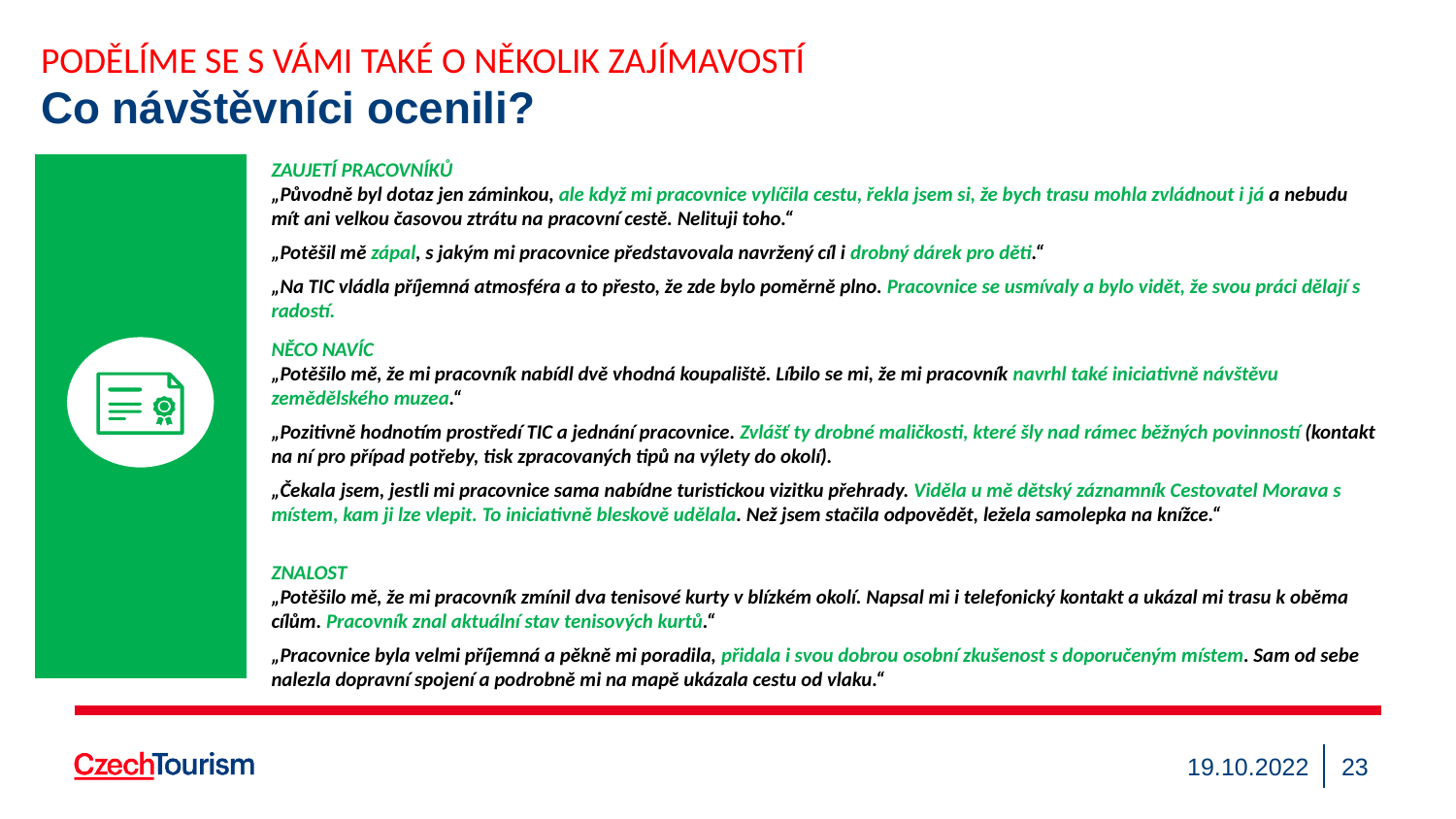

PODĚLÍME SE S VÁMI TAKÉ O NĚKOLIK ZAJÍMAVOSTÍ
Co návštěvníci ocenili?
ZAUJETÍ PRACOVNÍKŮ
„Původně byl dotaz jen záminkou, ale když mi pracovnice vylíčila cestu, řekla jsem si, že bych trasu mohla zvládnout i já a nebudu mít ani velkou časovou ztrátu na pracovní cestě. Nelituji toho.“

„Potěšil mě zápal, s jakým mi pracovnice představovala navržený cíl i drobný dárek pro děti.“

„Na TIC vládla příjemná atmosféra a to přesto, že zde bylo poměrně plno. Pracovnice se usmívaly a bylo vidět, že svou práci dělají s radostí.

NĚCO NAVÍC
„Potěšilo mě, že mi pracovník nabídl dvě vhodná koupaliště. Líbilo se mi, že mi pracovník navrhl také iniciativně návštěvu zemědělského muzea.“

„Pozitivně hodnotím prostředí TIC a jednání pracovnice. Zvlášť ty drobné maličkosti, které šly nad rámec běžných povinností (kontakt na ní pro případ potřeby, tisk zpracovaných tipů na výlety do okolí).

„Čekala jsem, jestli mi pracovnice sama nabídne turistickou vizitku přehrady. Viděla u mě dětský záznamník Cestovatel Morava s místem, kam ji lze vlepit. To iniciativně bleskově udělala. Než jsem stačila odpovědět, ležela samolepka na knížce.“

ZNALOST
„Potěšilo mě, že mi pracovník zmínil dva tenisové kurty v blízkém okolí. Napsal mi i telefonický kontakt a ukázal mi trasu k oběma cílům. Pracovník znal aktuální stav tenisových kurtů.“

„Pracovnice byla velmi příjemná a pěkně mi poradila, přidala i svou dobrou osobní zkušenost s doporučeným místem. Sam od sebe nalezla dopravní spojení a podrobně mi na mapě ukázala cestu od vlaku.“